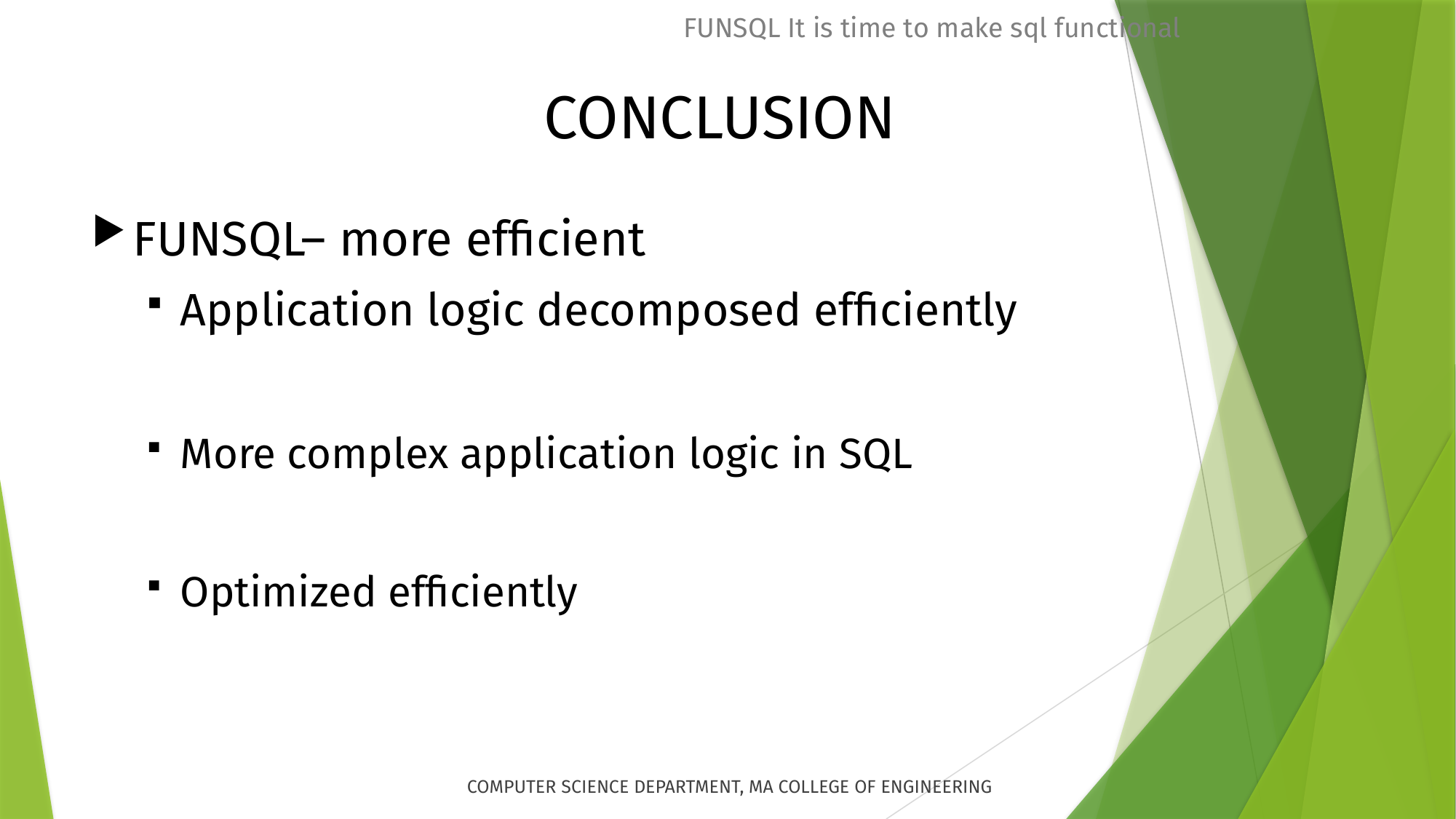

FUNSQL It is time to make sql functional
# CONCLUSION
FUNSQL– more efficient
Application logic decomposed efficiently

More complex application logic in SQL

Optimized efficiently

COMPUTER SCIENCE DEPARTMENT, MA COLLEGE OF ENGINEERING